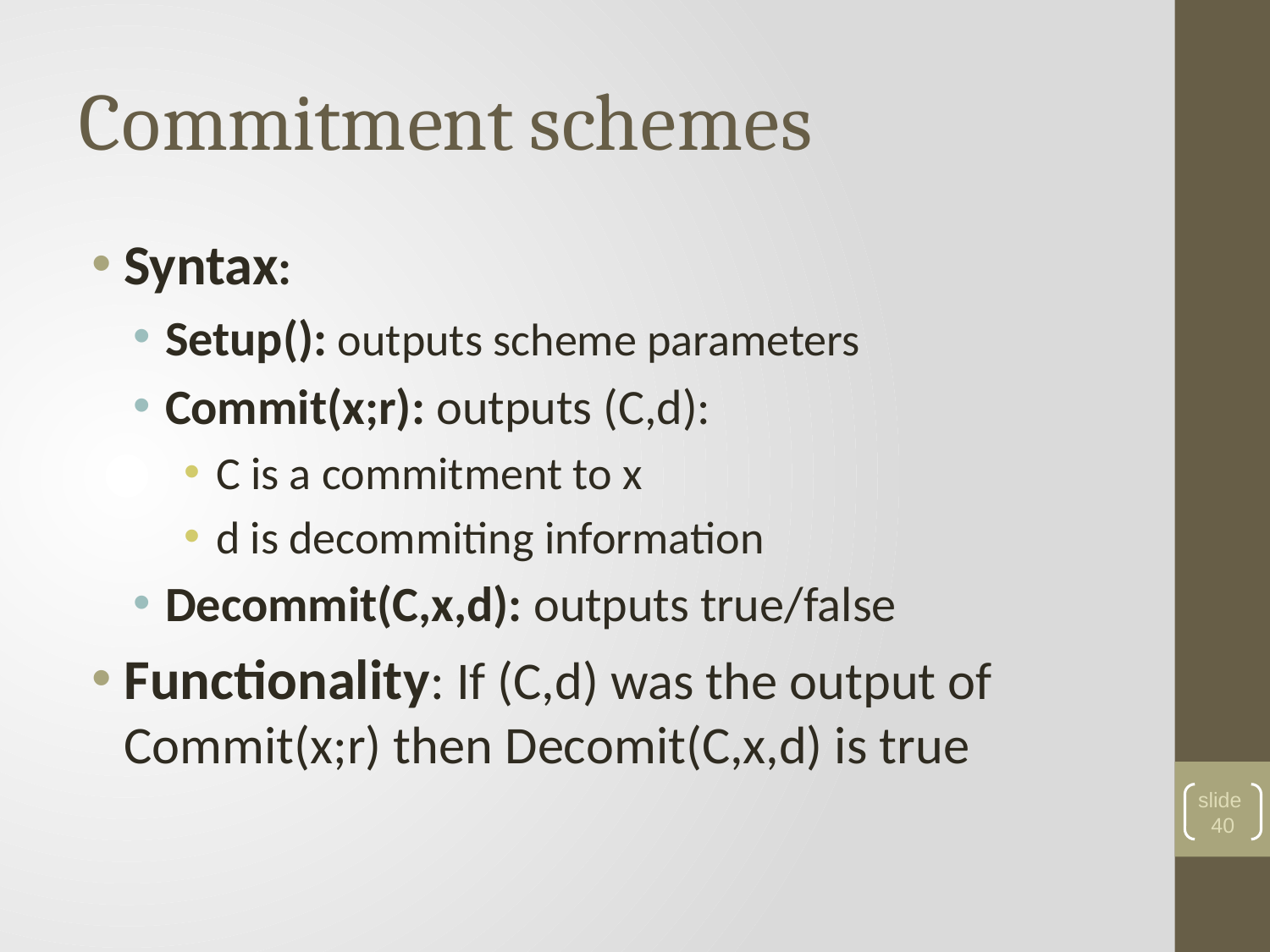

# Commitment schemes
Syntax:
Setup(): outputs scheme parameters
Commit(x;r): outputs (C,d):
C is a commitment to x
d is decommiting information
Decommit(C,x,d): outputs true/false
Functionality: If (C,d) was the output of Commit(x;r) then Decomit(C,x,d) is true
slide 40